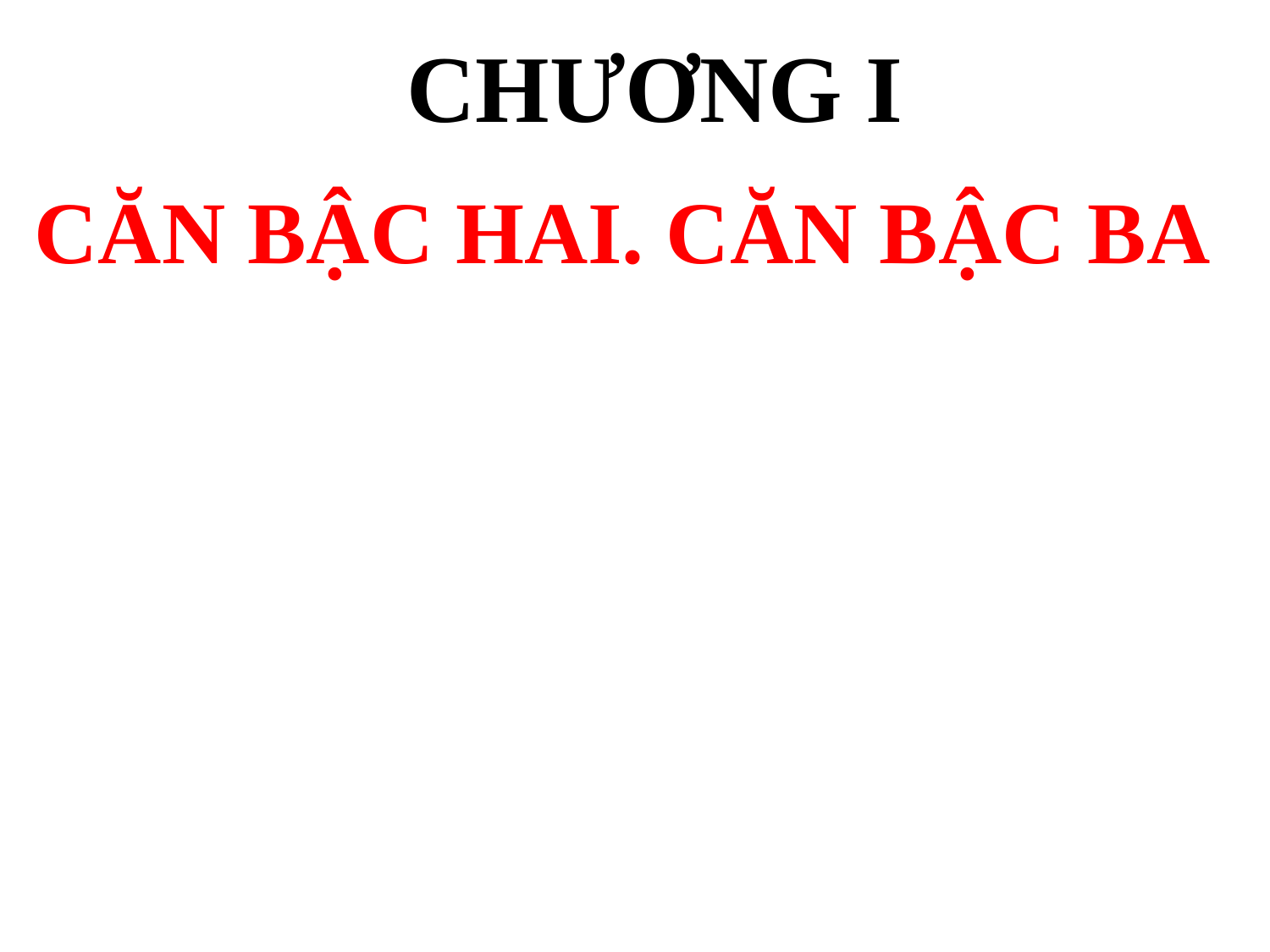

CHƯƠNG I
 CĂN BẬC HAI. CĂN BẬC BA